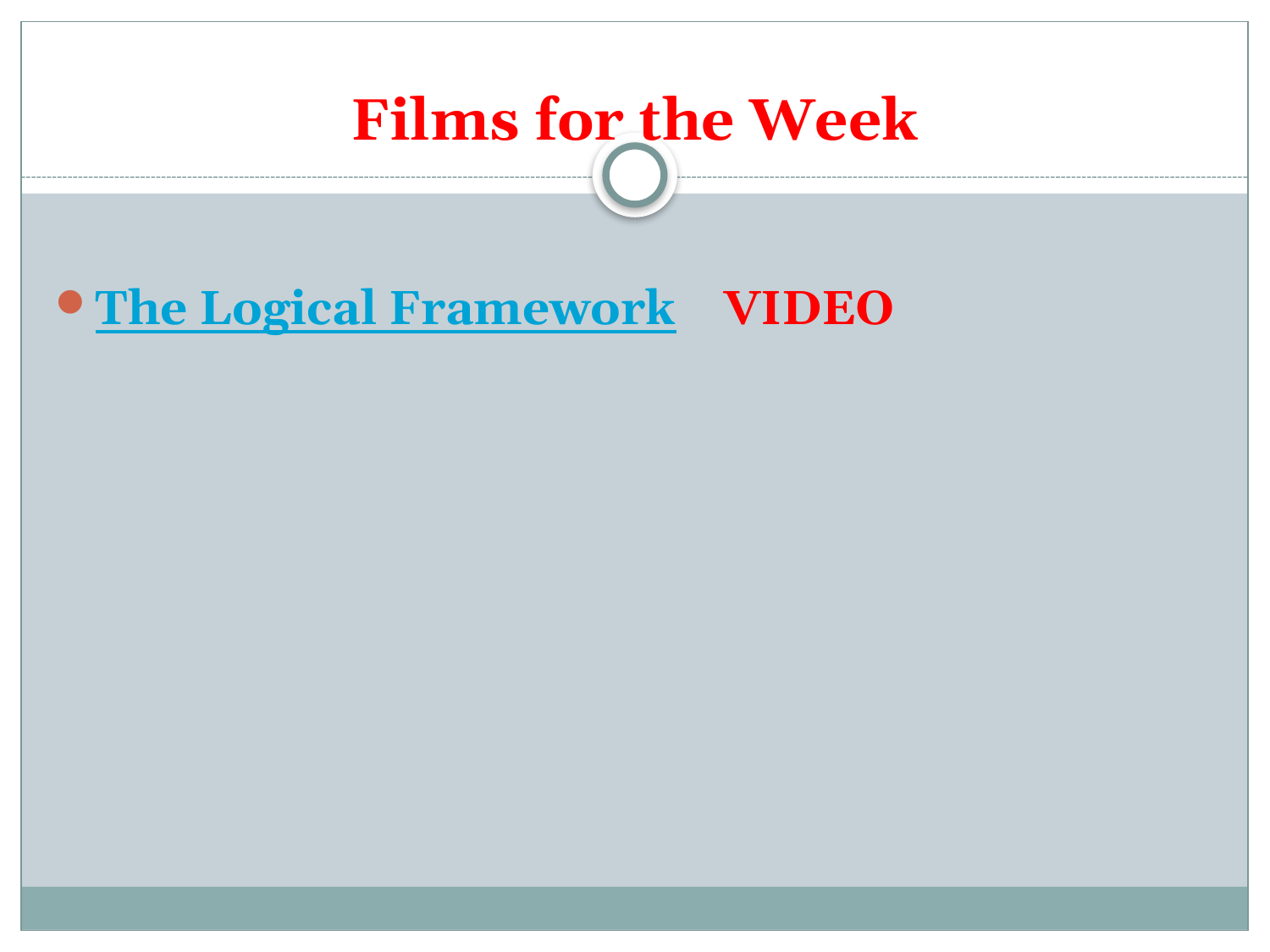

# Films for the Week

The Logical Framework    VIDEO